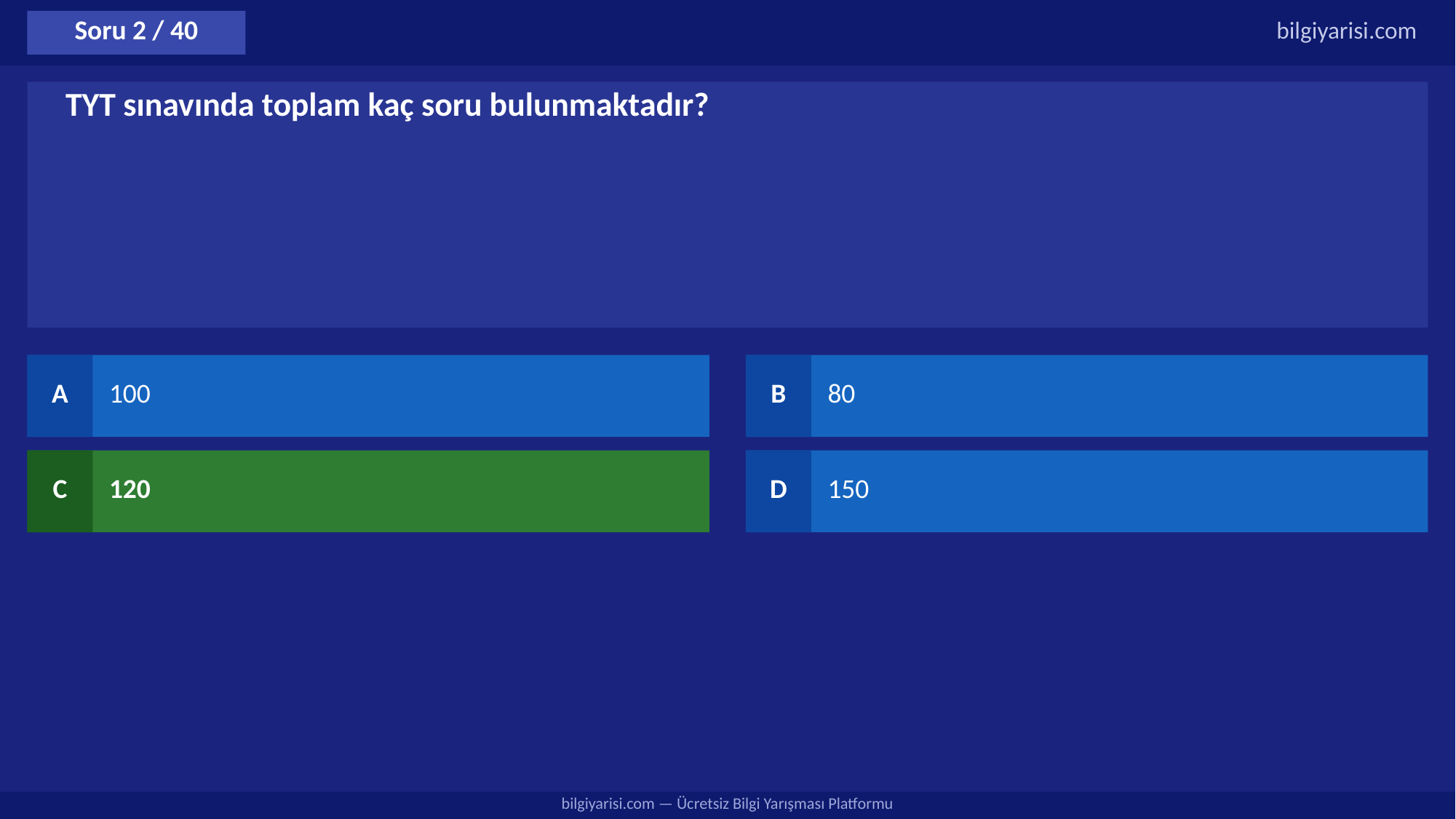

Soru 2 / 40
bilgiyarisi.com

TYT sınavında toplam kaç soru bulunmaktadır?

A
100

B
80

C
120

D
150
bilgiyarisi.com — Ücretsiz Bilgi Yarışması Platformu